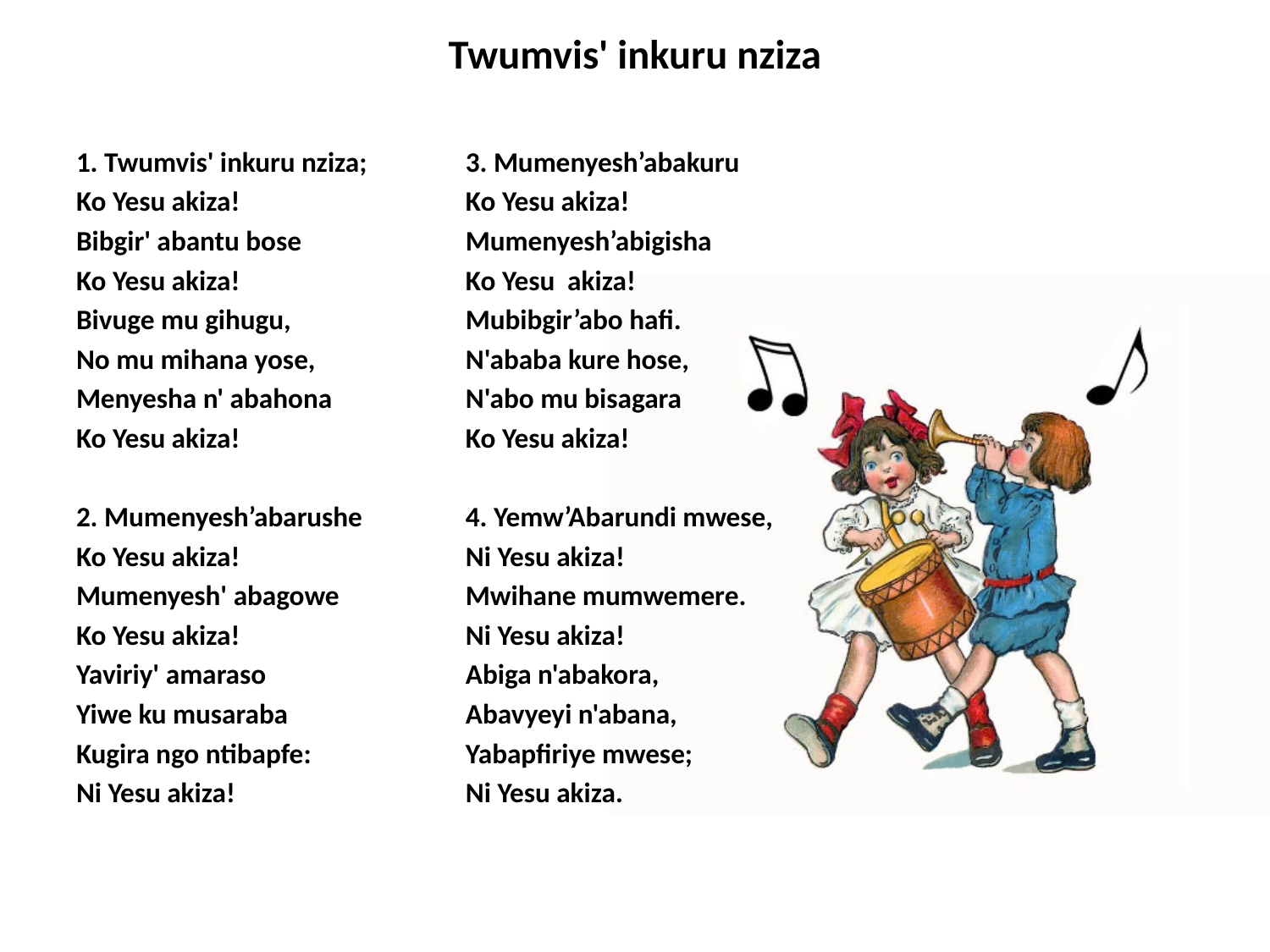

# Twumvis' inkuru nziza
1. Twumvis' inkuru nziza;
Ko Yesu akiza!
Bibgir' abantu bose
Ko Yesu akiza!
Bivuge mu gihugu,
No mu mihana yose,
Menyesha n' abahona
Ko Yesu akiza!

2. Mumenyesh’abarushe
Ko Yesu akiza!
Mumenyesh' abagowe
Ko Yesu akiza!
Yaviriy' amaraso
Yiwe ku musaraba
Kugira ngo ntibapfe:
Ni Yesu akiza!

3. Mumenyesh’abakuru
Ko Yesu akiza!
Mumenyesh’abigisha
Ko Yesu  akiza!
Mubibgir’abo hafi.
N'ababa kure hose,
N'abo mu bisagara
Ko Yesu akiza!

4. Yemw’Abarundi mwese,
Ni Yesu akiza!
Mwihane mumwemere.
Ni Yesu akiza!
Abiga n'abakora,
Abavyeyi n'abana,
Yabapfiriye mwese;
Ni Yesu akiza.